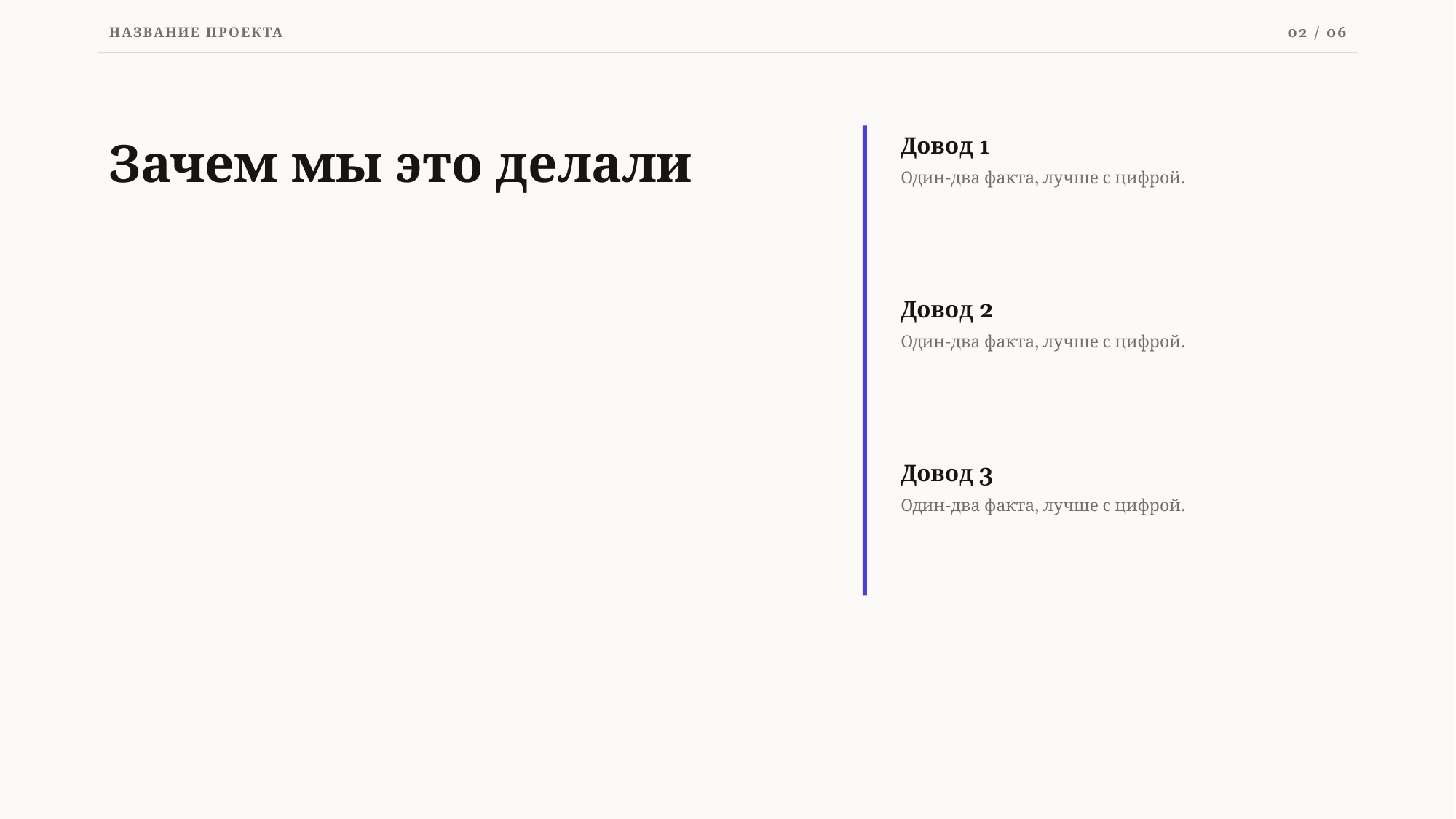

НАЗВАНИЕ ПРОЕКТА
02 / 06

Зачем мы это делали

Довод 1
Один-два факта, лучше с цифрой.
Довод 2
Один-два факта, лучше с цифрой.
Довод 3
Один-два факта, лучше с цифрой.